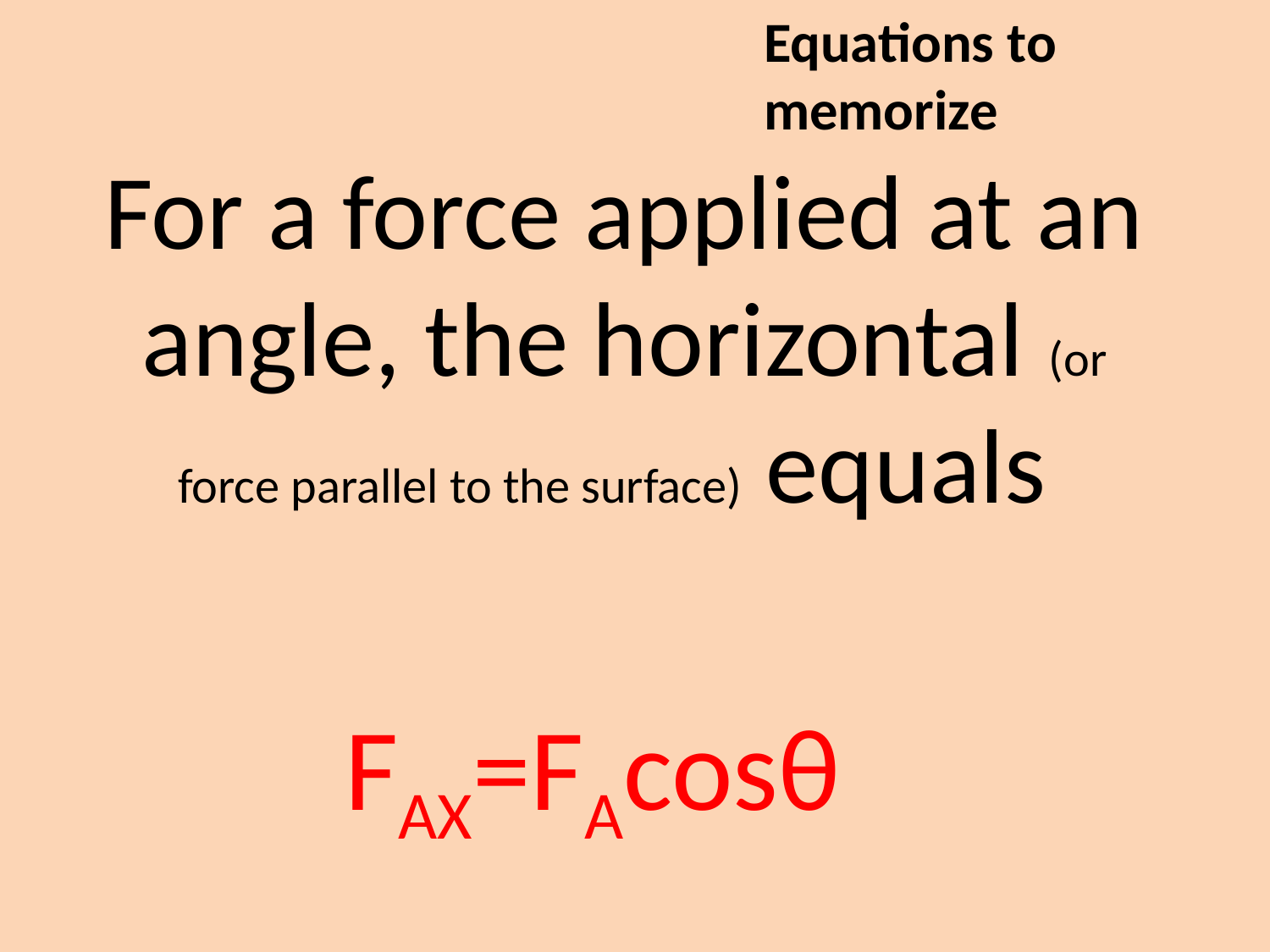

Equations to memorize
For a force applied at an angle, the horizontal (or force parallel to the surface) equals
FAX=FAcosθ